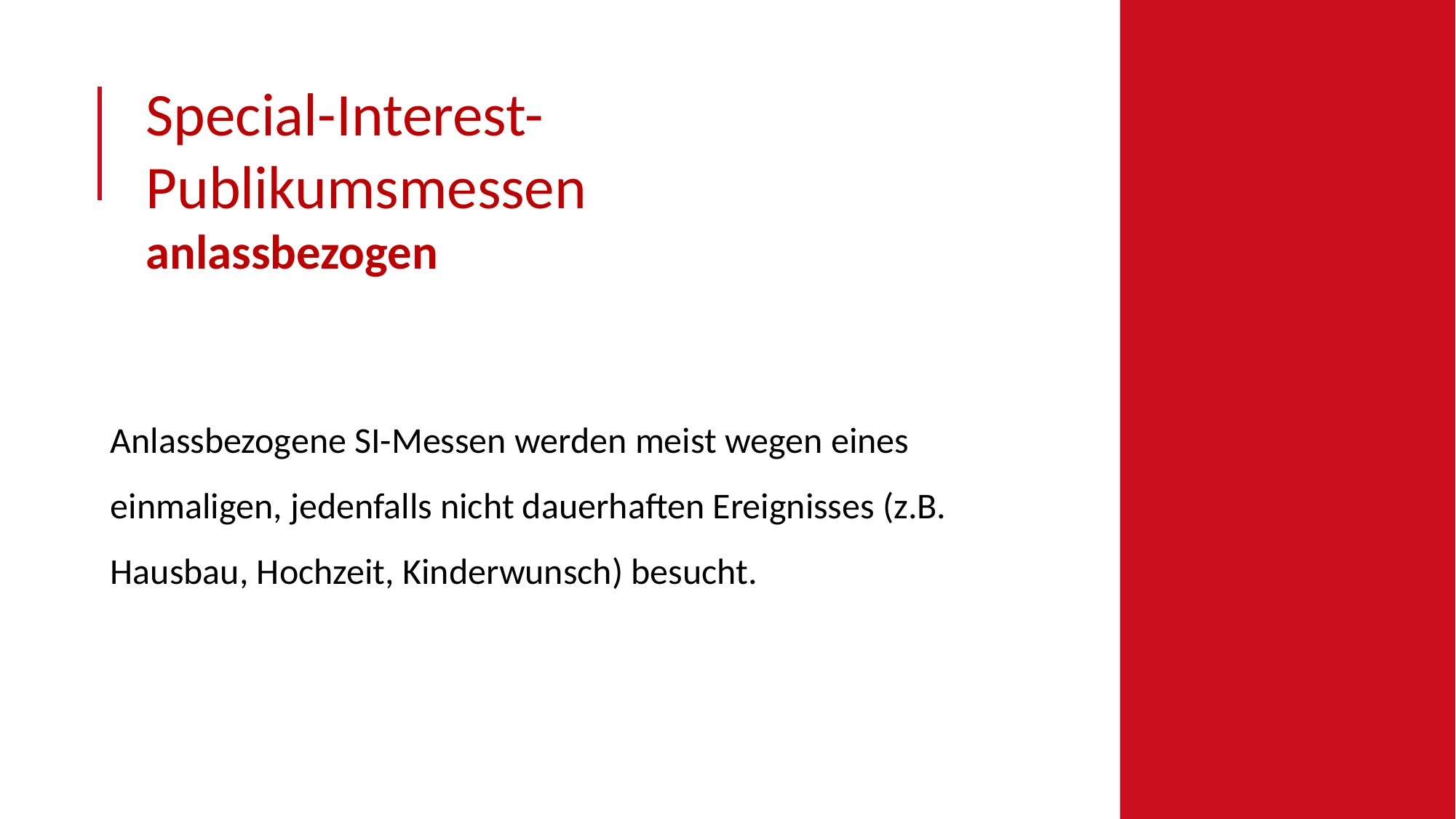

Special-Interest-Publikumsmessen
anlassbezogen
Anlassbezogene SI-Messen werden meist wegen eines einmaligen, jedenfalls nicht dauerhaften Ereignisses (z.B. Hausbau, Hochzeit, Kinderwunsch) besucht.